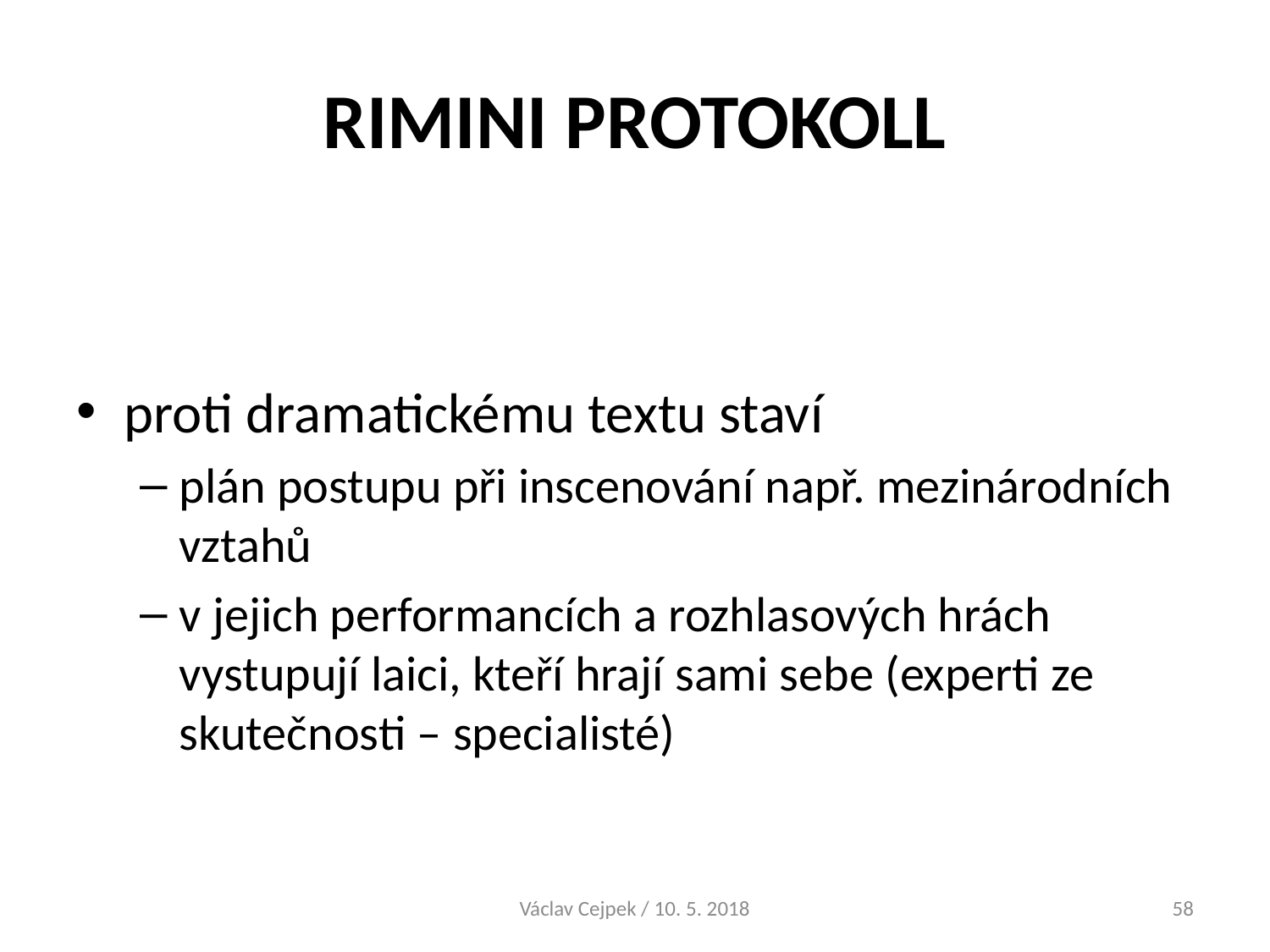

# RIMINI PROTOKOLL
proti dramatickému textu staví
plán postupu při inscenování např. mezinárodních vztahů
v jejich performancích a rozhlasových hrách vystupují laici, kteří hrají sami sebe (experti ze skutečnosti – specialisté)

Václav Cejpek / 10. 5. 2018
58